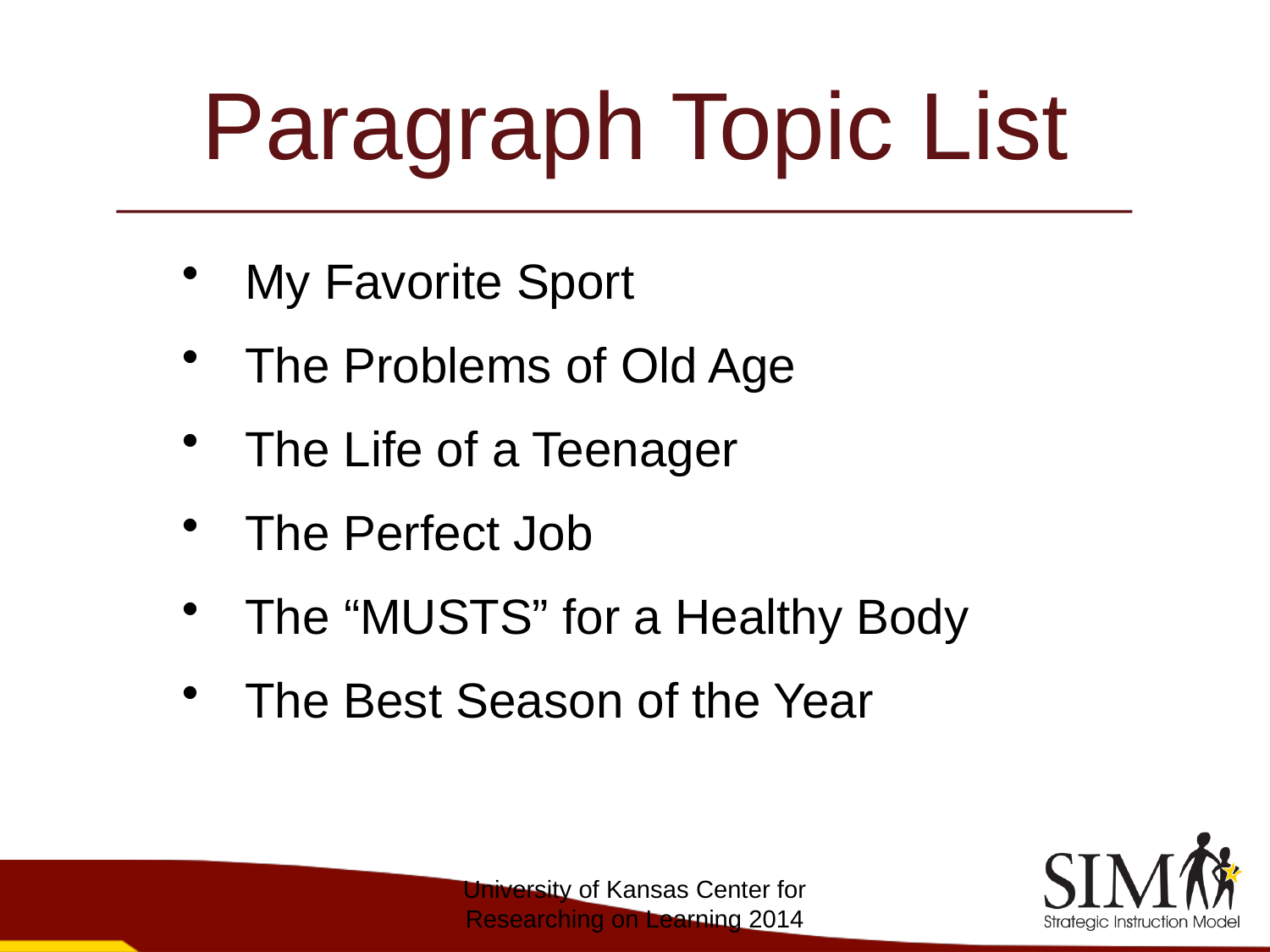

# Paragraph Topic List
My Favorite Sport
The Problems of Old Age
The Life of a Teenager
The Perfect Job
The “MUSTS” for a Healthy Body
The Best Season of the Year
University of Kansas Center for Researching on Learning 2014